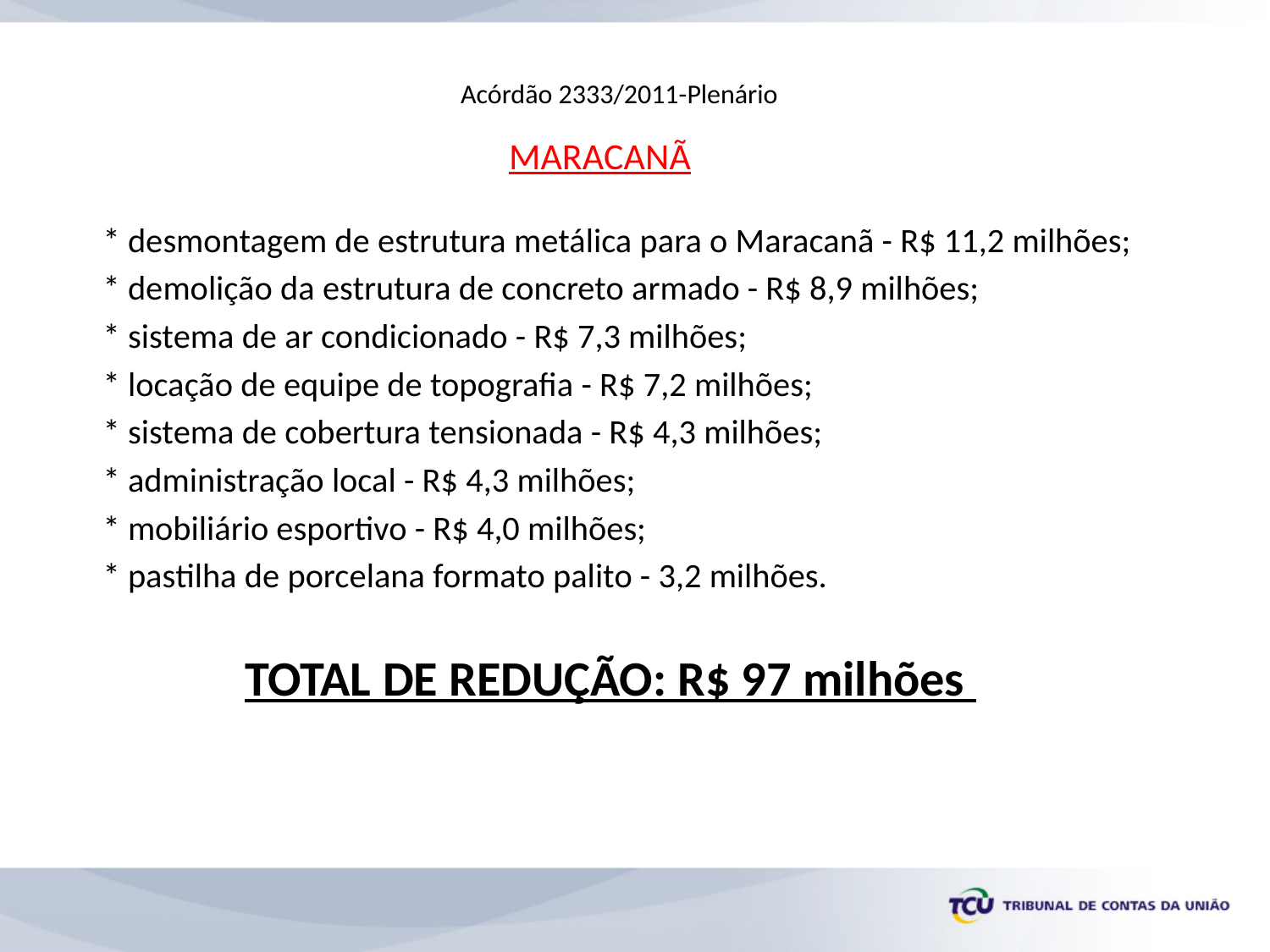

# Acórdão 2333/2011-Plenário
MARACANÃ
* desmontagem de estrutura metálica para o Maracanã - R$ 11,2 milhões;
	* demolição da estrutura de concreto armado - R$ 8,9 milhões;
	* sistema de ar condicionado - R$ 7,3 milhões;
	* locação de equipe de topografia - R$ 7,2 milhões;
	* sistema de cobertura tensionada - R$ 4,3 milhões;
	* administração local - R$ 4,3 milhões;
	* mobiliário esportivo - R$ 4,0 milhões;
	* pastilha de porcelana formato palito - 3,2 milhões.

TOTAL DE REDUÇÃO: R$ 97 milhões